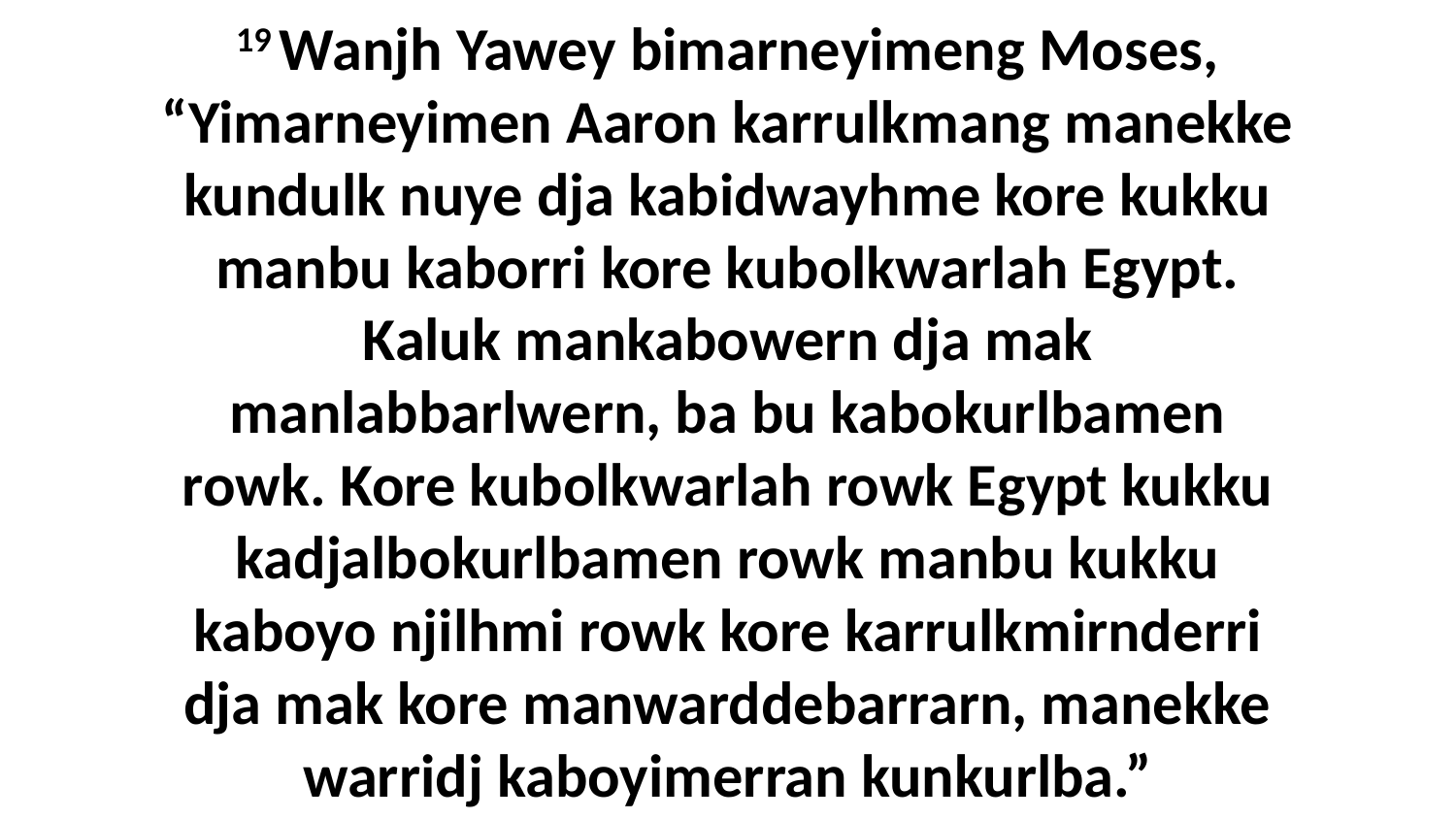

19 Wanjh Yawey bimarneyimeng Moses, “Yimarneyimen Aaron karrulkmang manekke kundulk nuye dja kabidwayhme kore kukku manbu kaborri kore kubolkwarlah Egypt. Kaluk mankabowern dja mak manlabbarlwern, ba bu kabokurlbamen rowk. Kore kubolkwarlah rowk Egypt kukku kadjalbokurlbamen rowk manbu kukku kaboyo njilhmi rowk kore karrulkmirnderri dja mak kore manwarddebarrarn, manekke warridj kaboyimerran kunkurlba.”